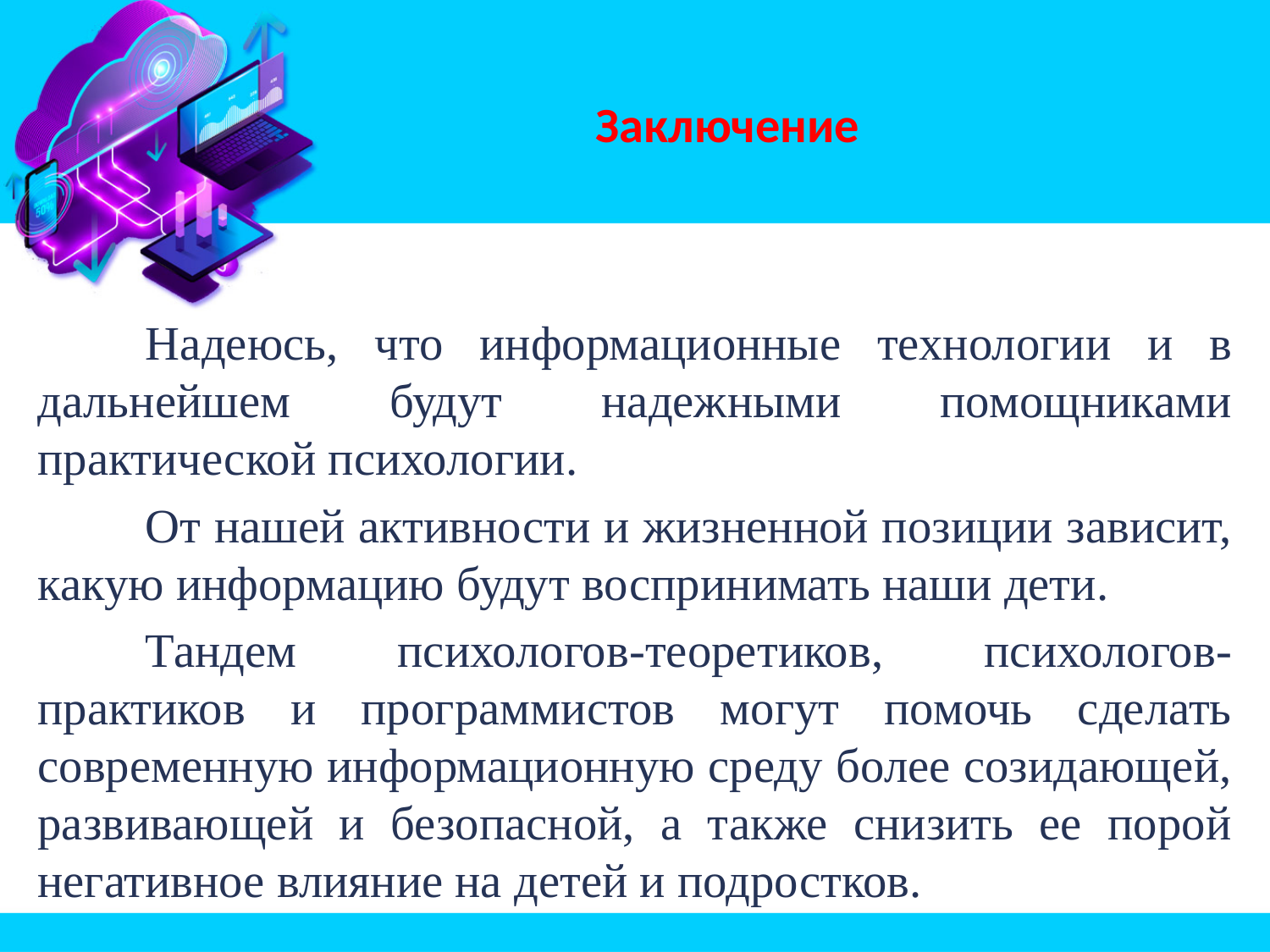

# Заключение
	Надеюсь, что информационные технологии и в дальнейшем будут надежными помощниками практической психологии.
	От нашей активности и жизненной позиции зависит, какую информацию будут воспринимать наши дети.
	Тандем психологов-теоретиков, психологов-практиков и программистов могут помочь сделать современную информационную среду более созидающей, развивающей и безопасной, а также снизить ее порой негативное влияние на детей и подростков.